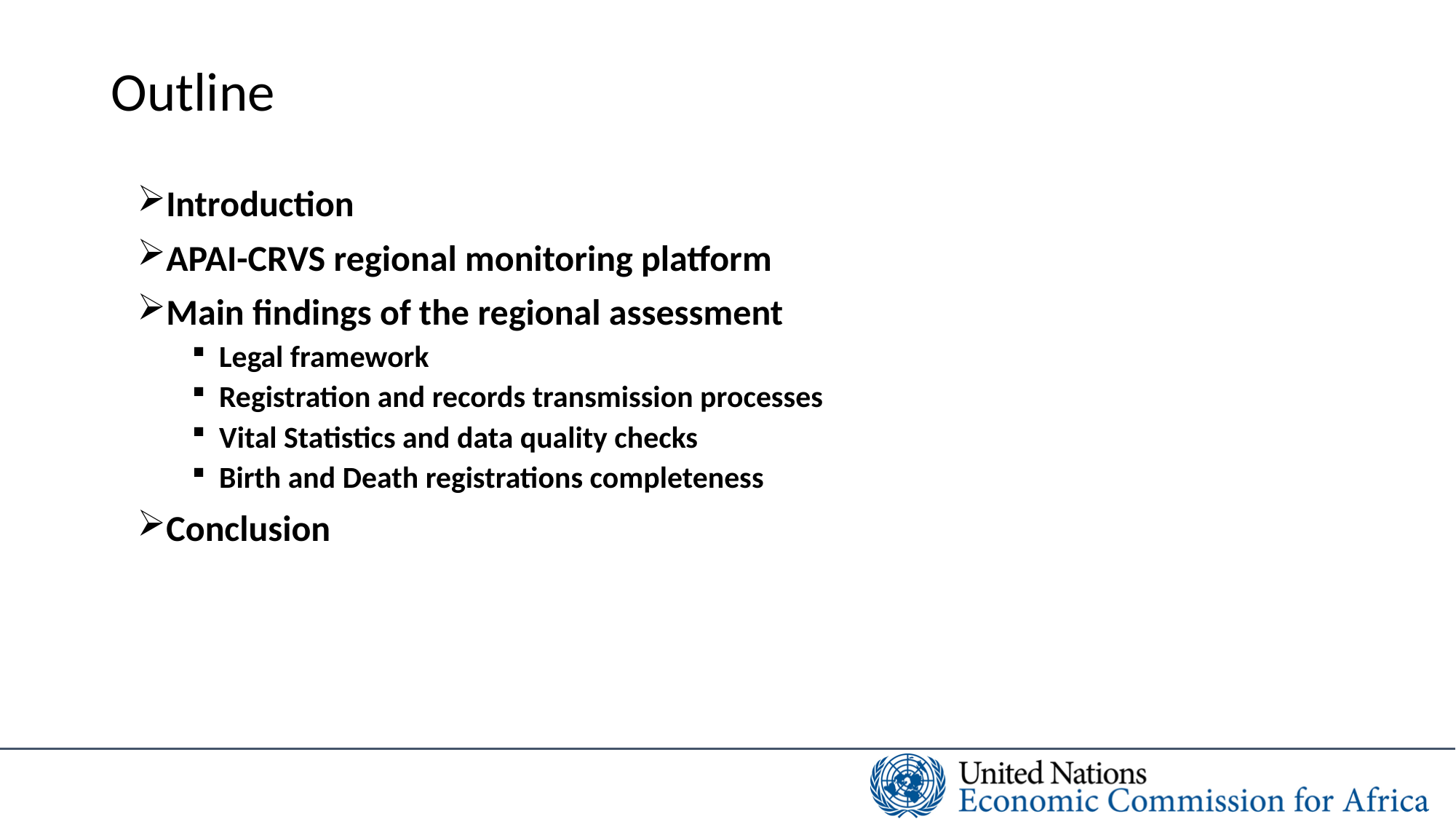

# Outline
Introduction
APAI-CRVS regional monitoring platform
Main findings of the regional assessment
Legal framework
Registration and records transmission processes
Vital Statistics and data quality checks
Birth and Death registrations completeness
Conclusion